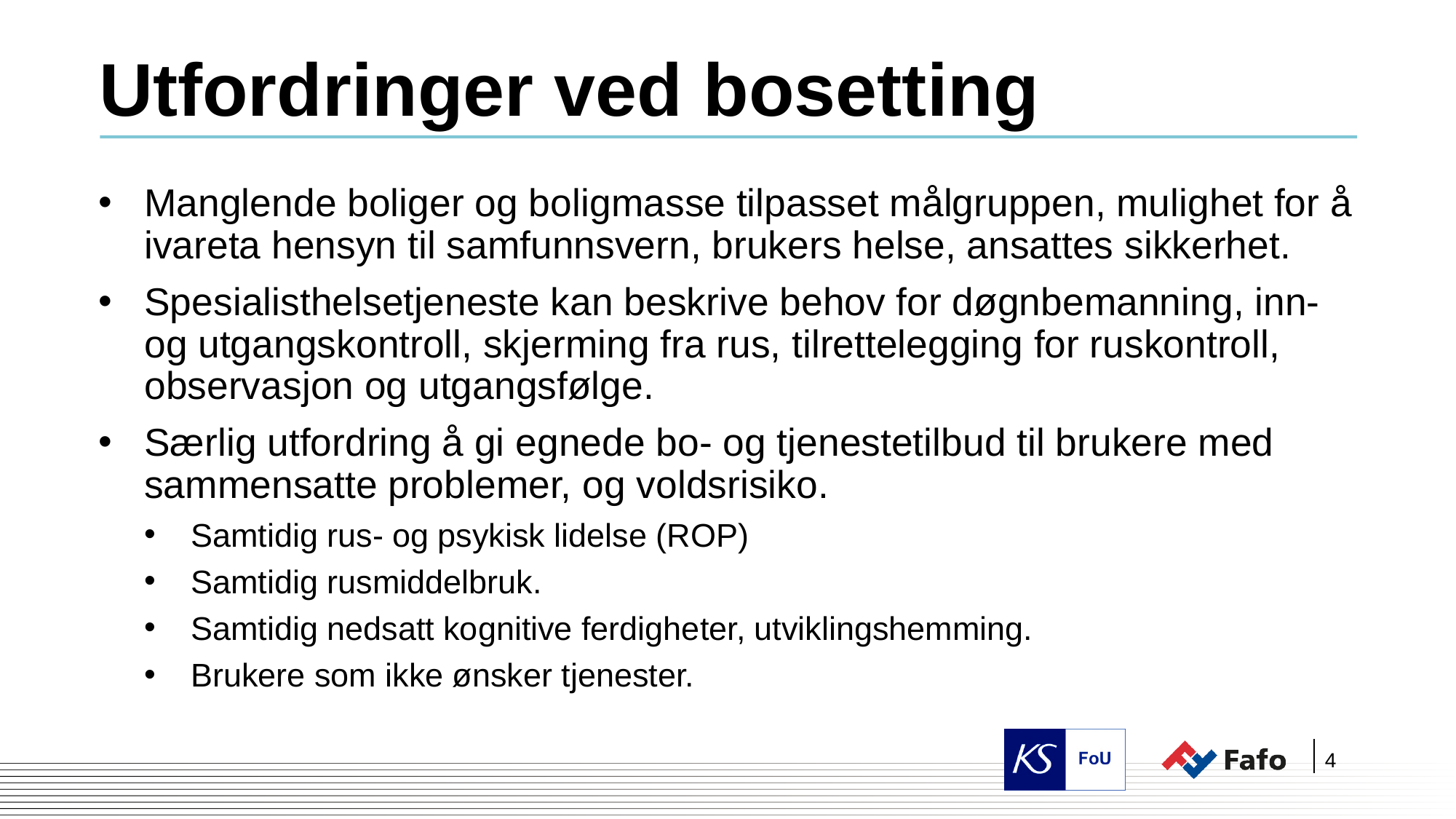

# Utfordringer ved bosetting
Manglende boliger og boligmasse tilpasset målgruppen, mulighet for å ivareta hensyn til samfunnsvern, brukers helse, ansattes sikkerhet.
Spesialisthelsetjeneste kan beskrive behov for døgnbemanning, inn- og utgangskontroll, skjerming fra rus, tilrettelegging for ruskontroll, observasjon og utgangsfølge.
Særlig utfordring å gi egnede bo- og tjenestetilbud til brukere med sammensatte problemer, og voldsrisiko.
Samtidig rus- og psykisk lidelse (ROP)
Samtidig rusmiddelbruk.
Samtidig nedsatt kognitive ferdigheter, utviklingshemming.
Brukere som ikke ønsker tjenester.

4